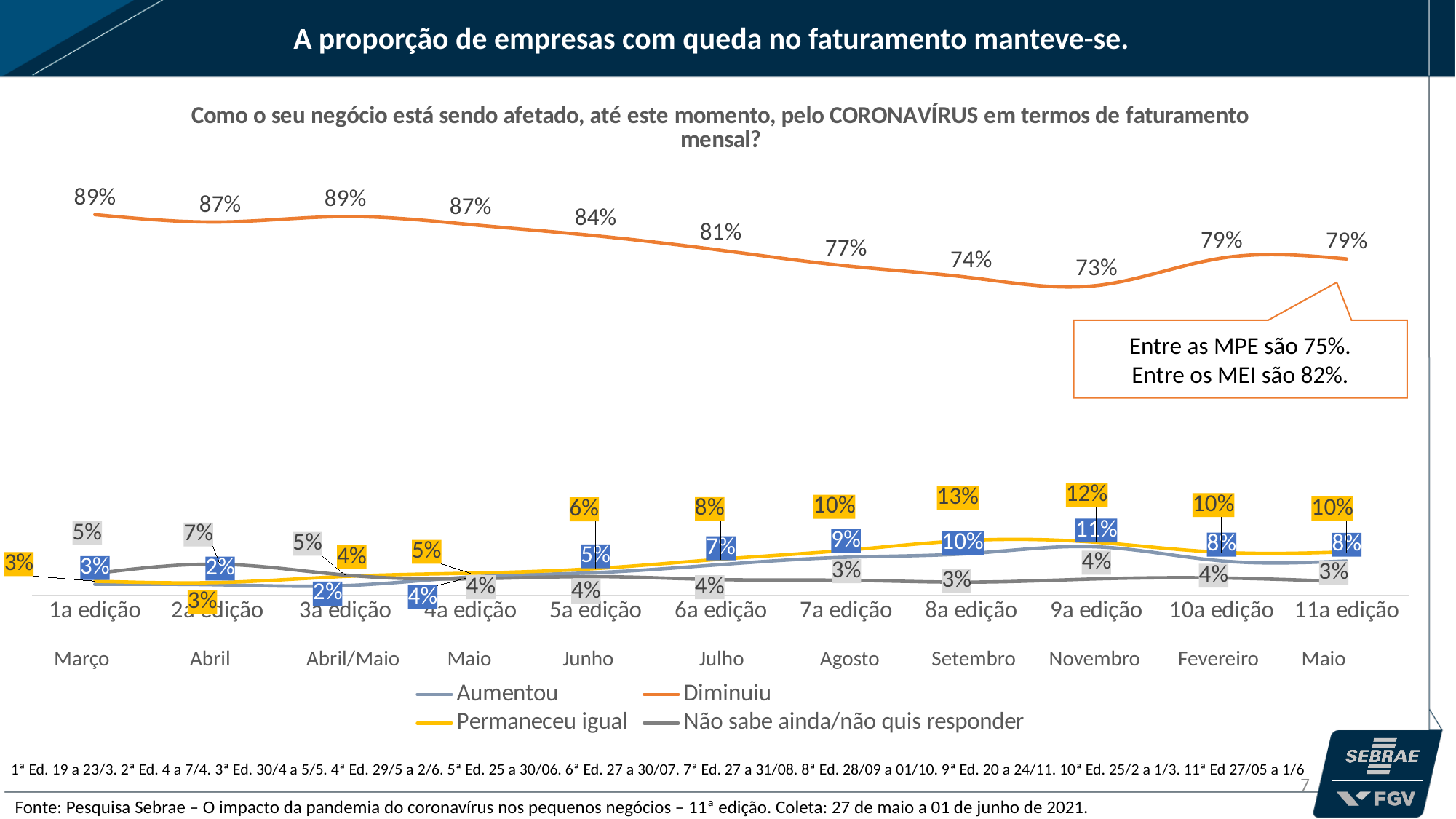

A proporção de empresas com queda no faturamento manteve-se.

### Chart: Como o seu negócio está sendo afetado, até este momento, pelo CORONAVÍRUS em termos de faturamento mensal?

| Category | Aumentou | Diminuiu | Permaneceu igual | Não sabe ainda/não quis responder |
|---|---|---|---|---|
| 1a edição | 0.025130952061881002 | 0.8919228915266504 | 0.032417332196496486 | 0.05052882421497215 |
| 2a edição  | 0.02392110485161285 | 0.8745822884756539 | 0.029422092401308705 | 0.0720745142714245 |
| 3a edição | 0.022093236800979493 | 0.8873985618220549 | 0.043716976024168214 | 0.04679122535279744 |
| 4a edição | 0.04224686048930337 | 0.8685374170899499 | 0.05118174626332242 | 0.03803397615742427 |
| 5a edição | 0.05245344965746556 | 0.8422855903627624 | 0.062065919909961235 | 0.043195040069810856 |
| 6a edição | 0.07140634220906365 | 0.8083925269635762 | 0.08408429241905994 | 0.03611683840830024 |
| 7a edição | 0.08859040485234554 | 0.7718383258429096 | 0.10488420571799269 | 0.034687063586752206 |
| 8a edição | 0.0975184390164991 | 0.7439866623303873 | 0.12829003353073676 | 0.030204865122376717 |
| 9a edição | 0.11304504857496217 | 0.7255549492616101 | 0.12356429526942488 | 0.03783570689400286 |
| 10a edição | 0.08 | 0.79 | 0.1 | 0.04 |
| 11a edição | 0.07985066441587044 | 0.7880463495503975 | 0.10104824490677453 | 0.0310547411269574 |
Entre as MPE são 75%.
Entre os MEI são 82%.
    Março                 Abril                Abril/Maio          Maio               Junho                  Julho                Agosto           Setembro       Novembro        Fevereiro         Maio
1ª Ed. 19 a 23/3. 2ª Ed. 4 a 7/4. 3ª Ed. 30/4 a 5/5. 4ª Ed. 29/5 a 2/6. 5ª Ed. 25 a 30/06. 6ª Ed. 27 a 30/07. 7ª Ed. 27 a 31/08. 8ª Ed. 28/09 a 01/10. 9ª Ed. 20 a 24/11. 10ª Ed. 25/2 a 1/3. 11ª Ed 27/05 a 1/6
7
Fonte: Pesquisa Sebrae – O impacto da pandemia do coronavírus nos pequenos negócios – 11ª edição. Coleta: 27 de maio a 01 de junho de 2021.